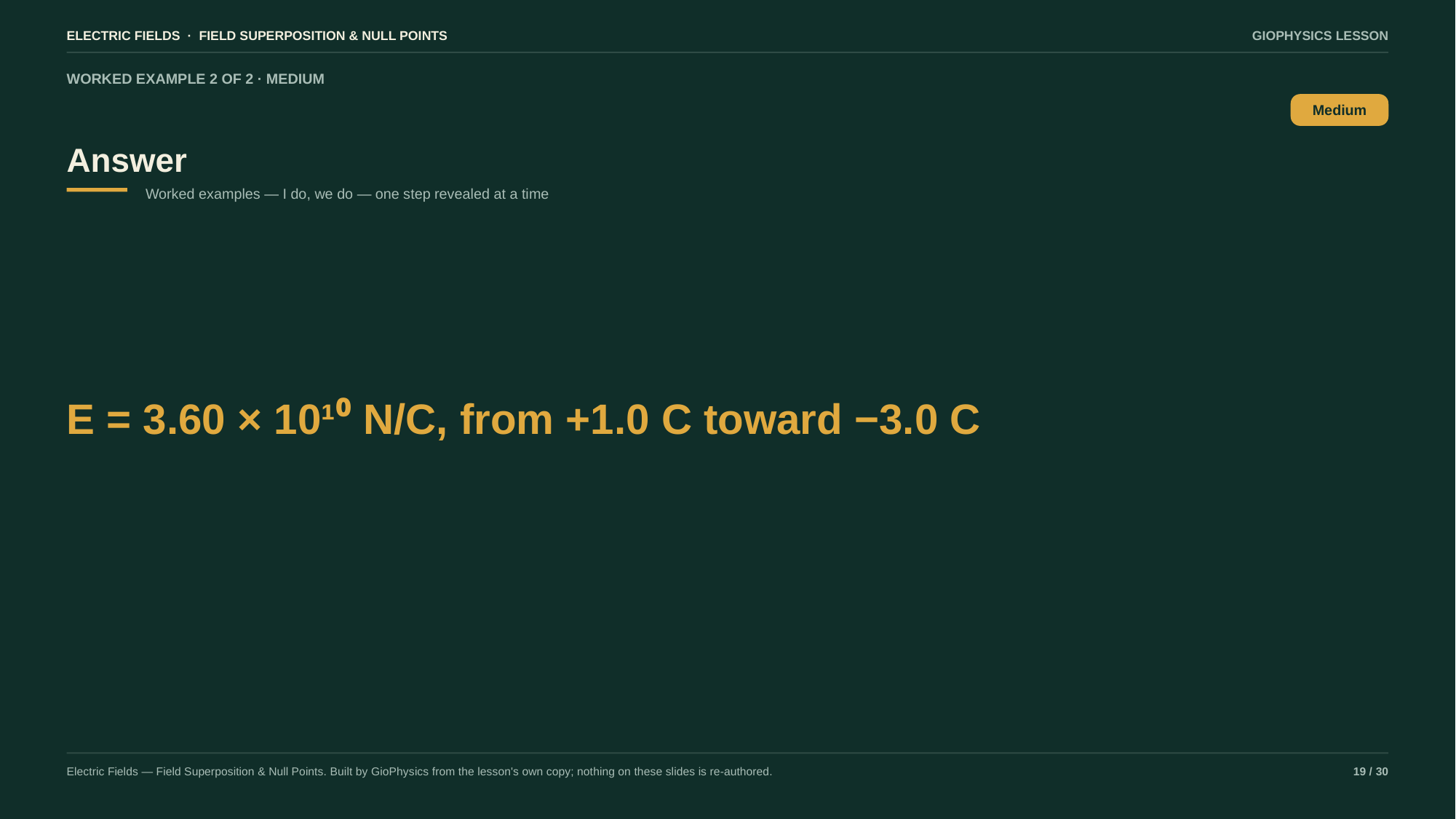

ELECTRIC FIELDS  ·  FIELD SUPERPOSITION & NULL POINTS
GIOPHYSICS LESSON

WORKED EXAMPLE 2 OF 2 · MEDIUM
Answer

Medium
Worked examples — I do, we do — one step revealed at a time

E = 3.60 × 10¹⁰ N/C, from +1.0 C toward −3.0 C

Electric Fields — Field Superposition & Null Points. Built by GioPhysics from the lesson's own copy; nothing on these slides is re-authored.
19 / 30